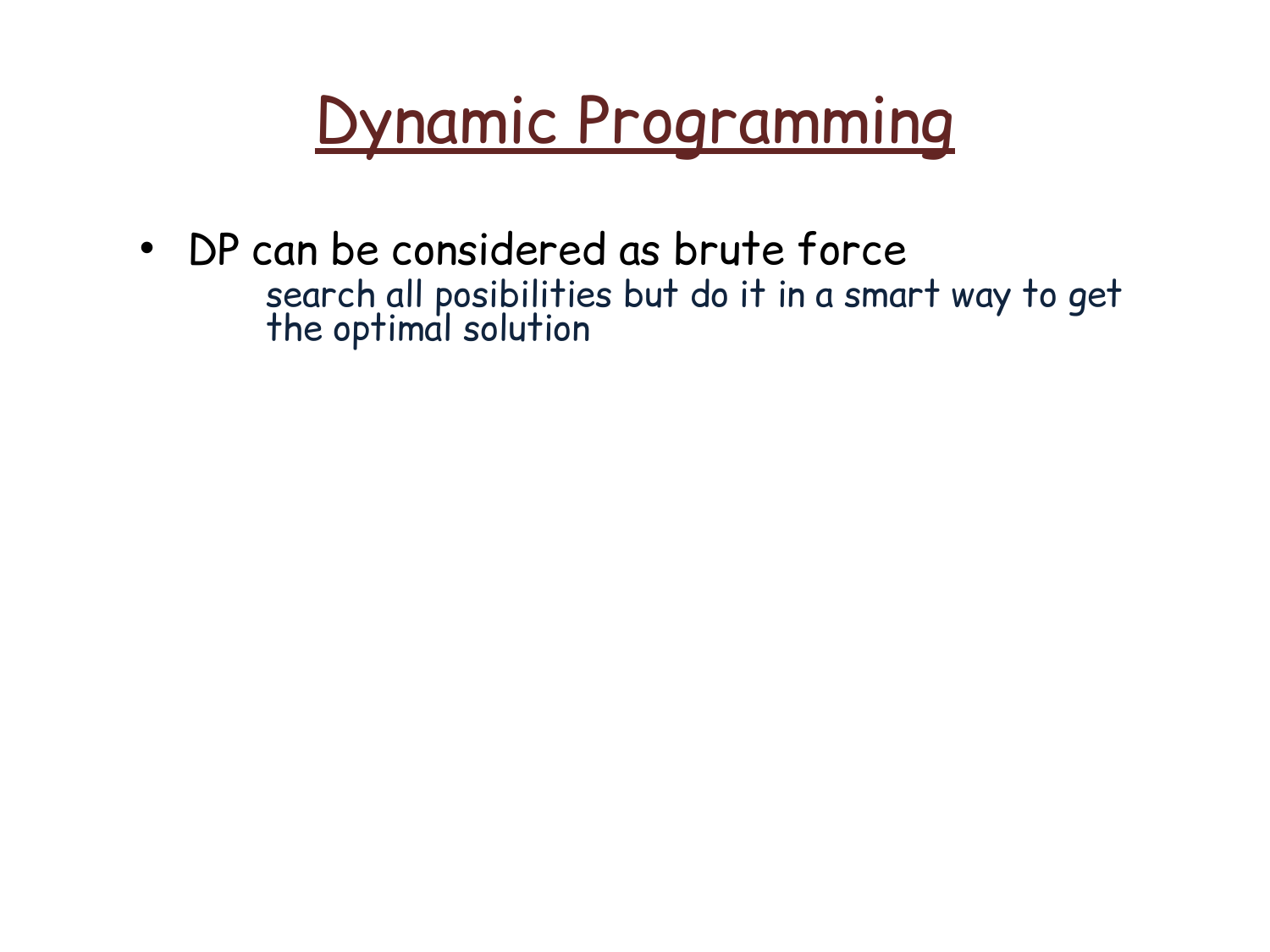

Dynamic Programming

DP can be considered as brute force
search all posibilities but do it in a smart way to get the optimal solution